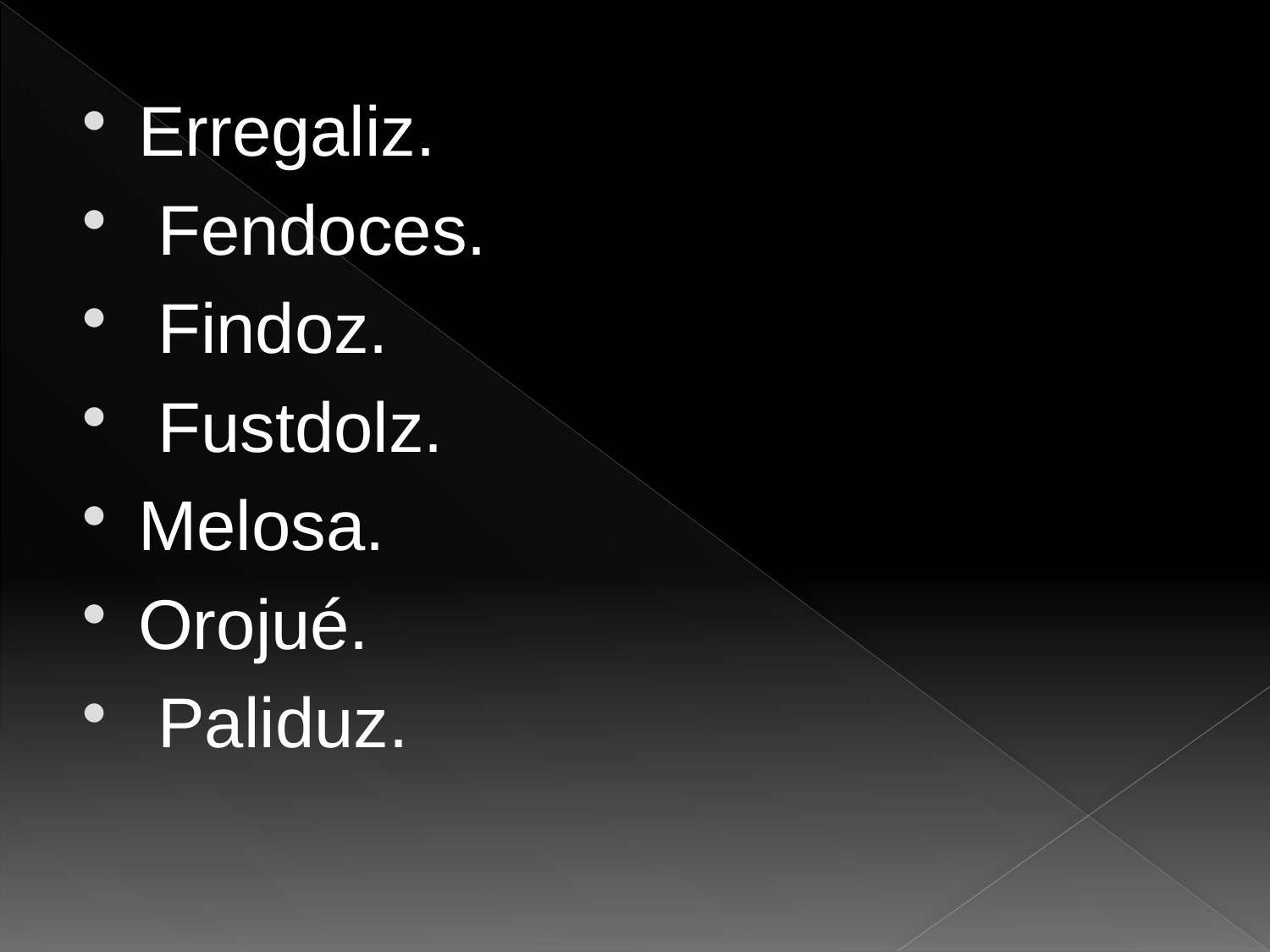

Erregaliz.
 Fendoces.
 Findoz.
 Fustdolz.
Melosa.
Orojué.
 Paliduz.